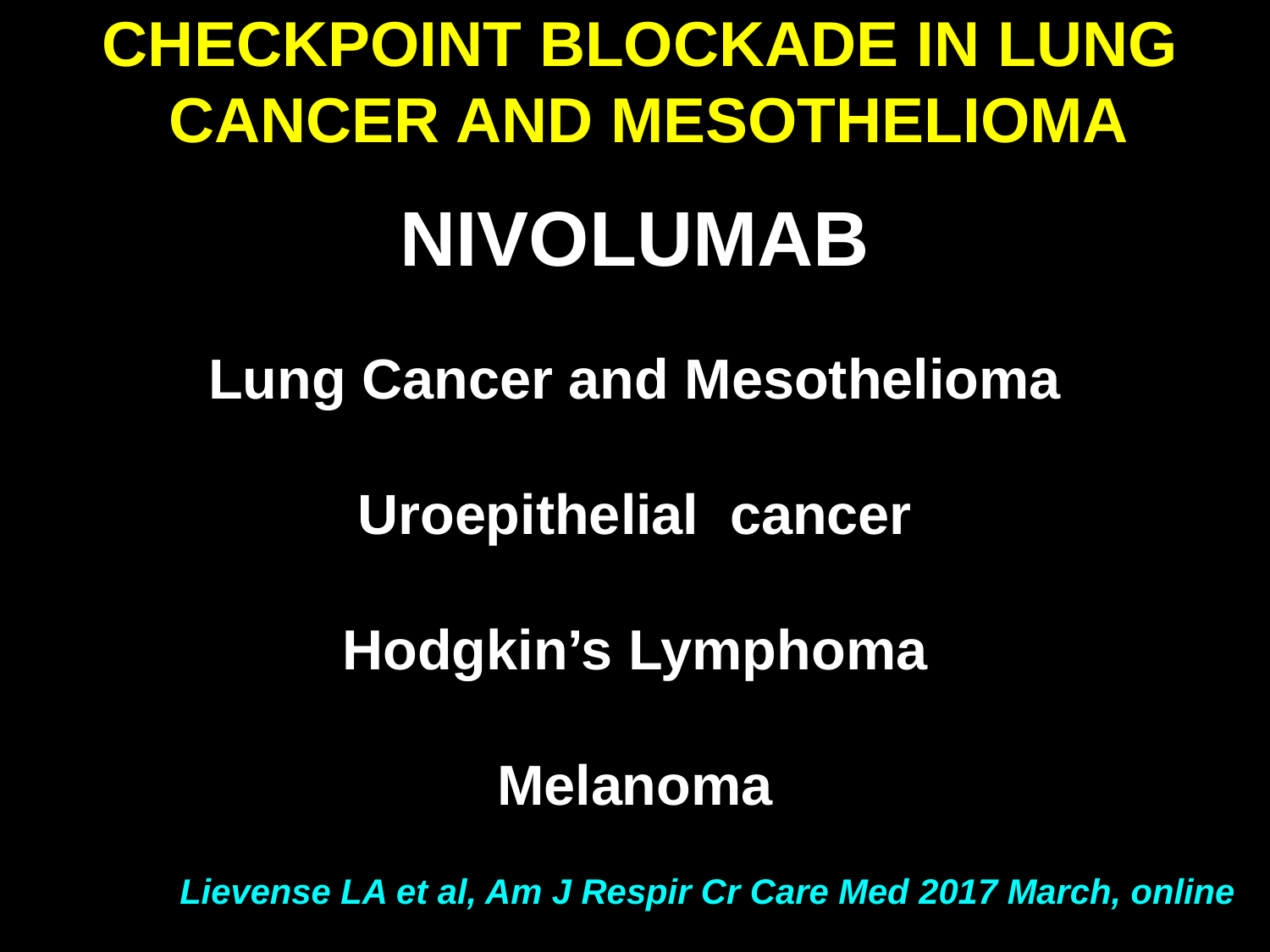

CHECKPOINT BLOCKADE IN LUNG  CANCER AND MESOTHELIOMA

NIVOLUMAB

Lung Cancer and Mesothelioma

Uroepithelial  cancer

Hodgkin’s Lymphoma

Melanoma

Lievense LA et al, Am J Respir Cr Care Med 2017 March, online